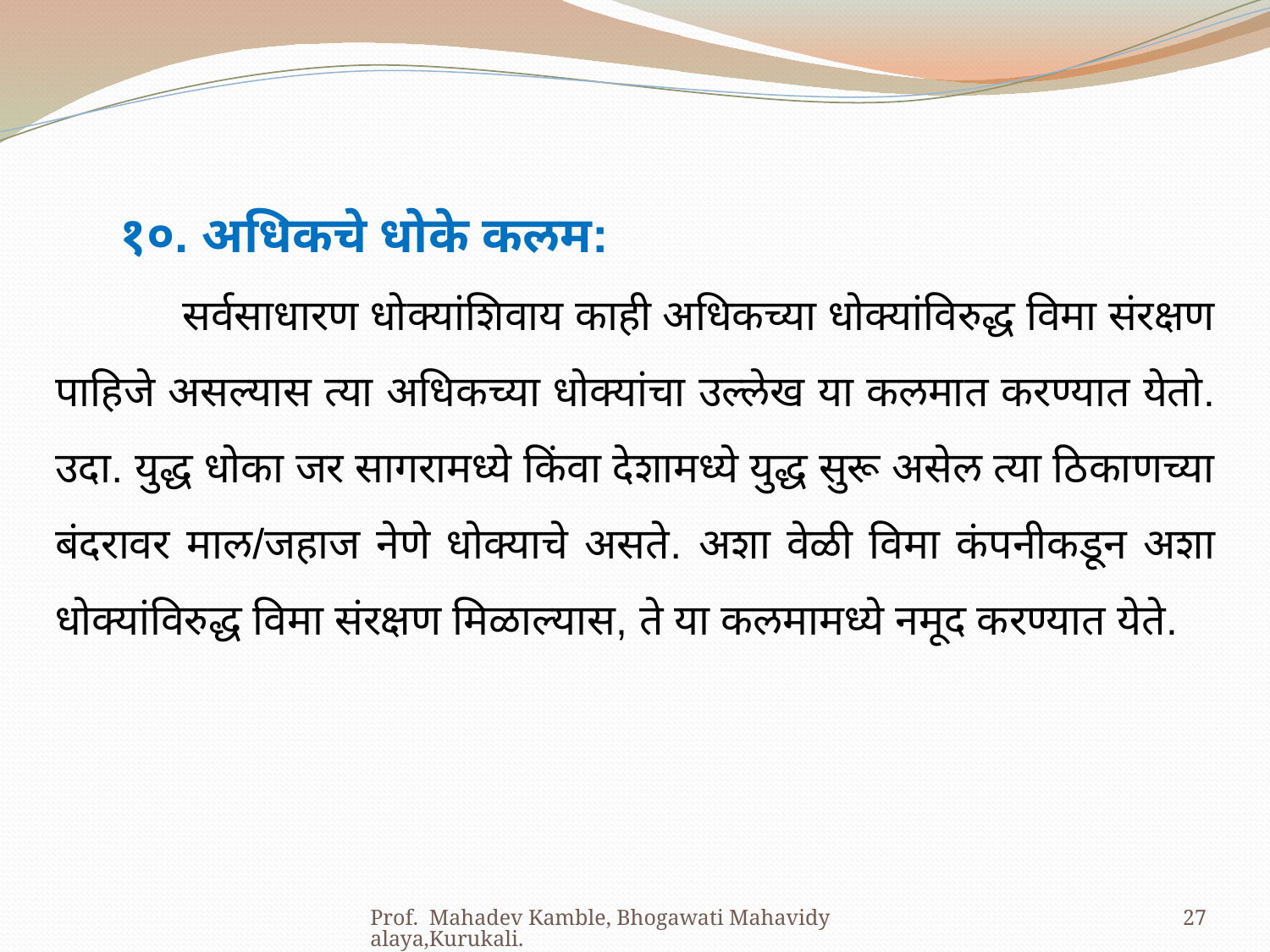

१०. अधिकचे धोके कलम:
 	सर्वसाधारण धोक्यांशिवाय काही अधिकच्या धोक्यांविरुद्ध विमा संरक्षण पाहिजे असल्यास त्या अधिकच्या धोक्यांचा उल्लेख या कलमात करण्यात येतो. उदा. युद्ध धोका जर सागरामध्ये किंवा देशामध्ये युद्ध सुरू असेल त्या ठिकाणच्या बंदरावर माल/जहाज नेणे धोक्याचे असते. अशा वेळी विमा कंपनीकडून अशा धोक्यांविरुद्ध विमा संरक्षण मिळाल्यास, ते या कलमामध्ये नमूद करण्यात येते.
Prof.  Mahadev Kamble, Bhogawati Mahavidyalaya,Kurukali.
27